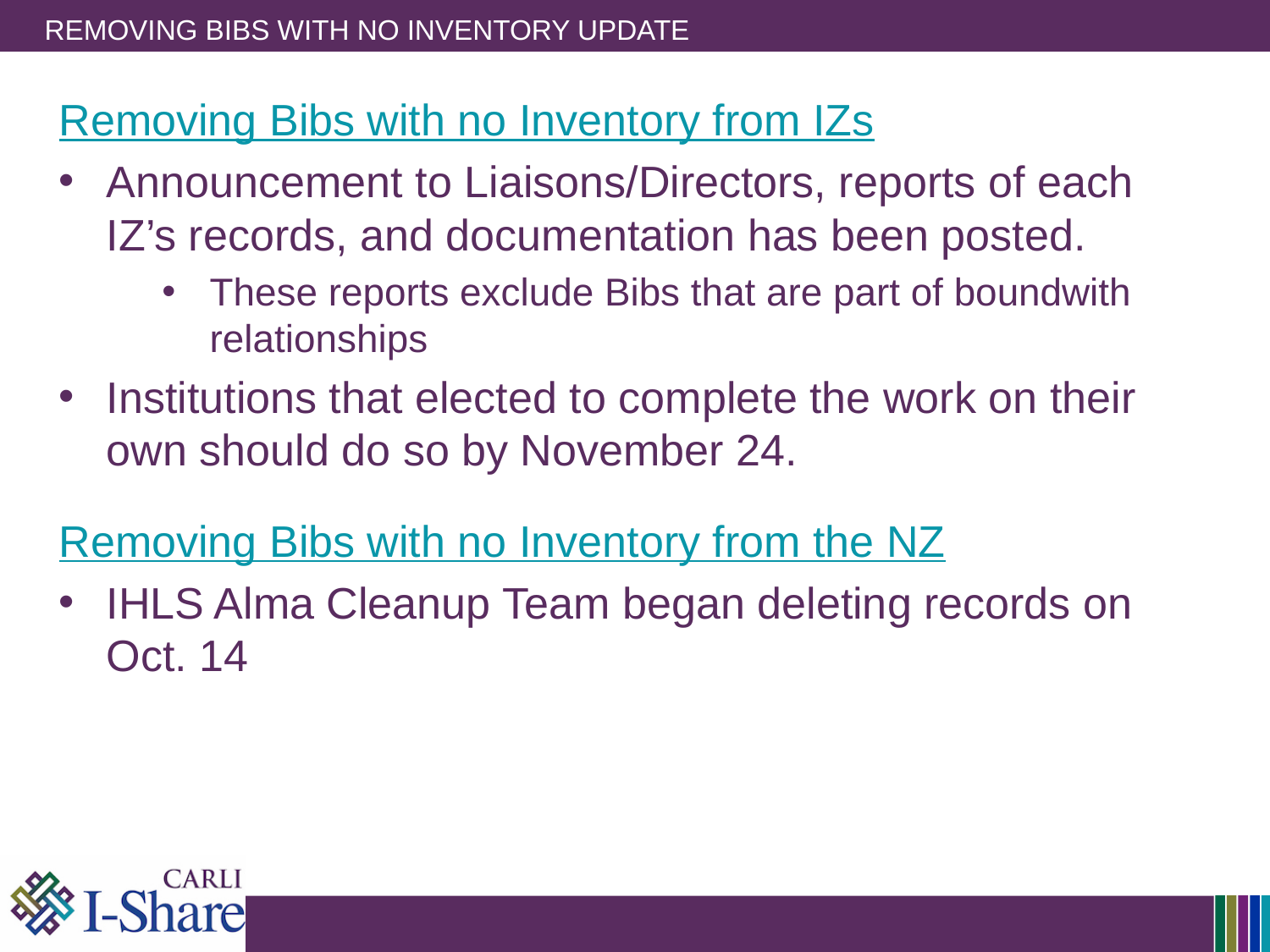

# Removing bibs with No inventory Update
Removing Bibs with no Inventory from IZs
Announcement to Liaisons/Directors, reports of each IZ’s records, and documentation has been posted.
These reports exclude Bibs that are part of boundwith relationships
Institutions that elected to complete the work on their own should do so by November 24.

Removing Bibs with no Inventory from the NZ
IHLS Alma Cleanup Team began deleting records on Oct. 14